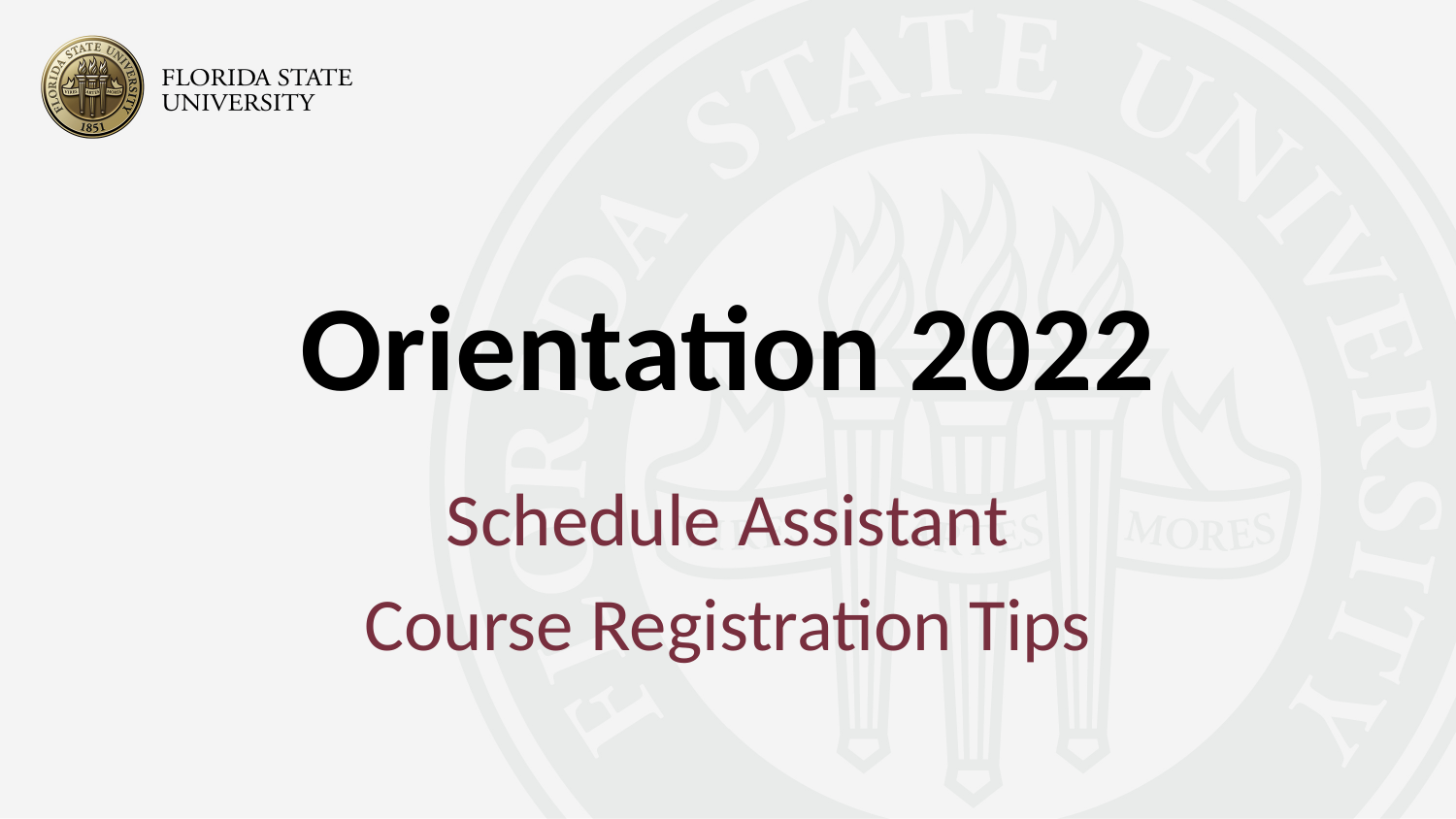

# Orientation 2022
Schedule Assistant
Course Registration Tips